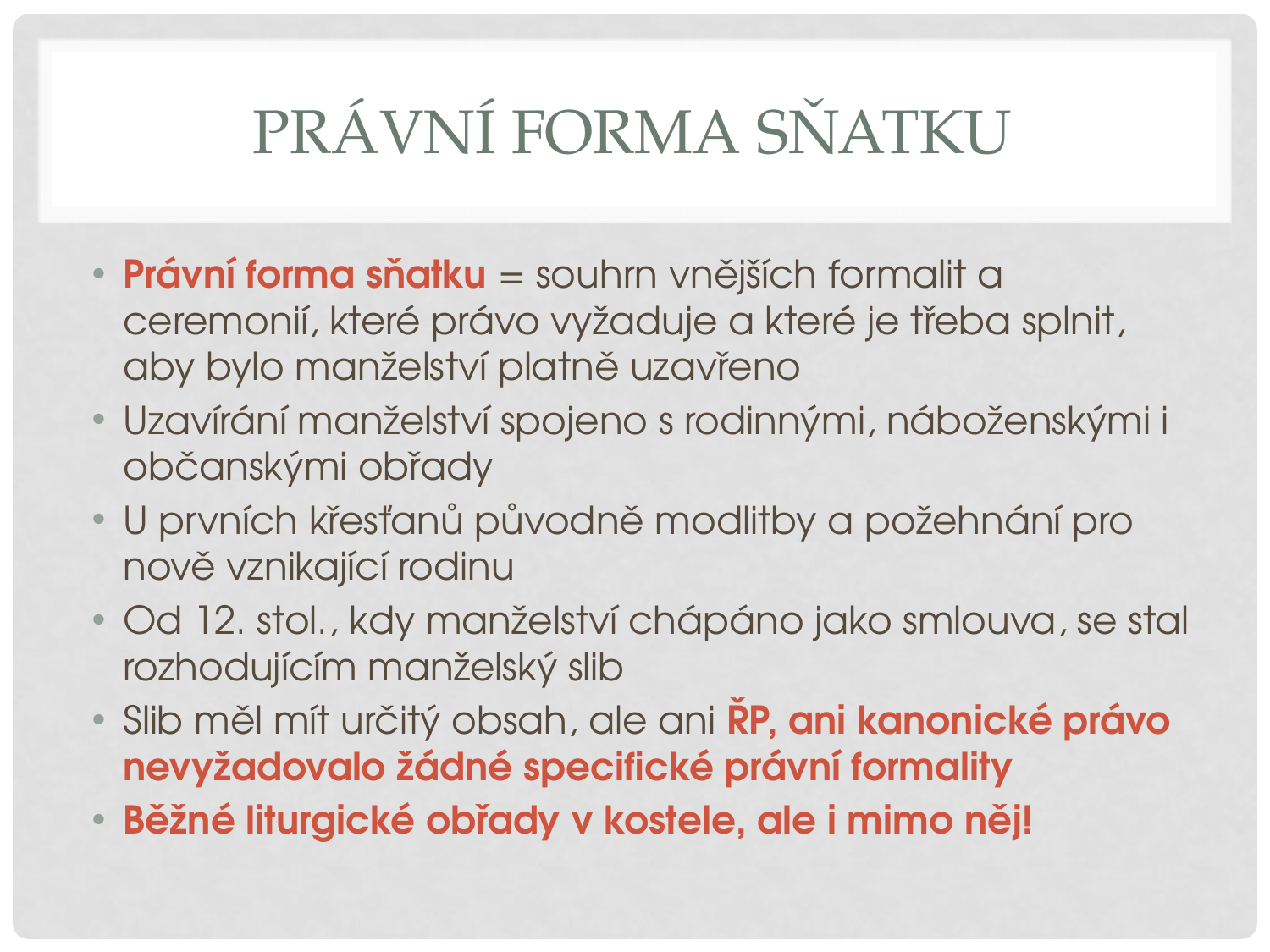

# Právní forma sňatku
Právní forma sňatku = souhrn vnějších formalit a ceremonií, které právo vyžaduje a které je třeba splnit, aby bylo manželství platně uzavřeno
Uzavírání manželství spojeno s rodinnými, náboženskými i občanskými obřady
U prvních křesťanů původně modlitby a požehnání pro nově vznikající rodinu
Od 12. stol., kdy manželství chápáno jako smlouva, se stal rozhodujícím manželský slib
Slib měl mít určitý obsah, ale ani ŘP, ani kanonické právo nevyžadovalo žádné specifické právní formality
Běžné liturgické obřady v kostele, ale i mimo něj!